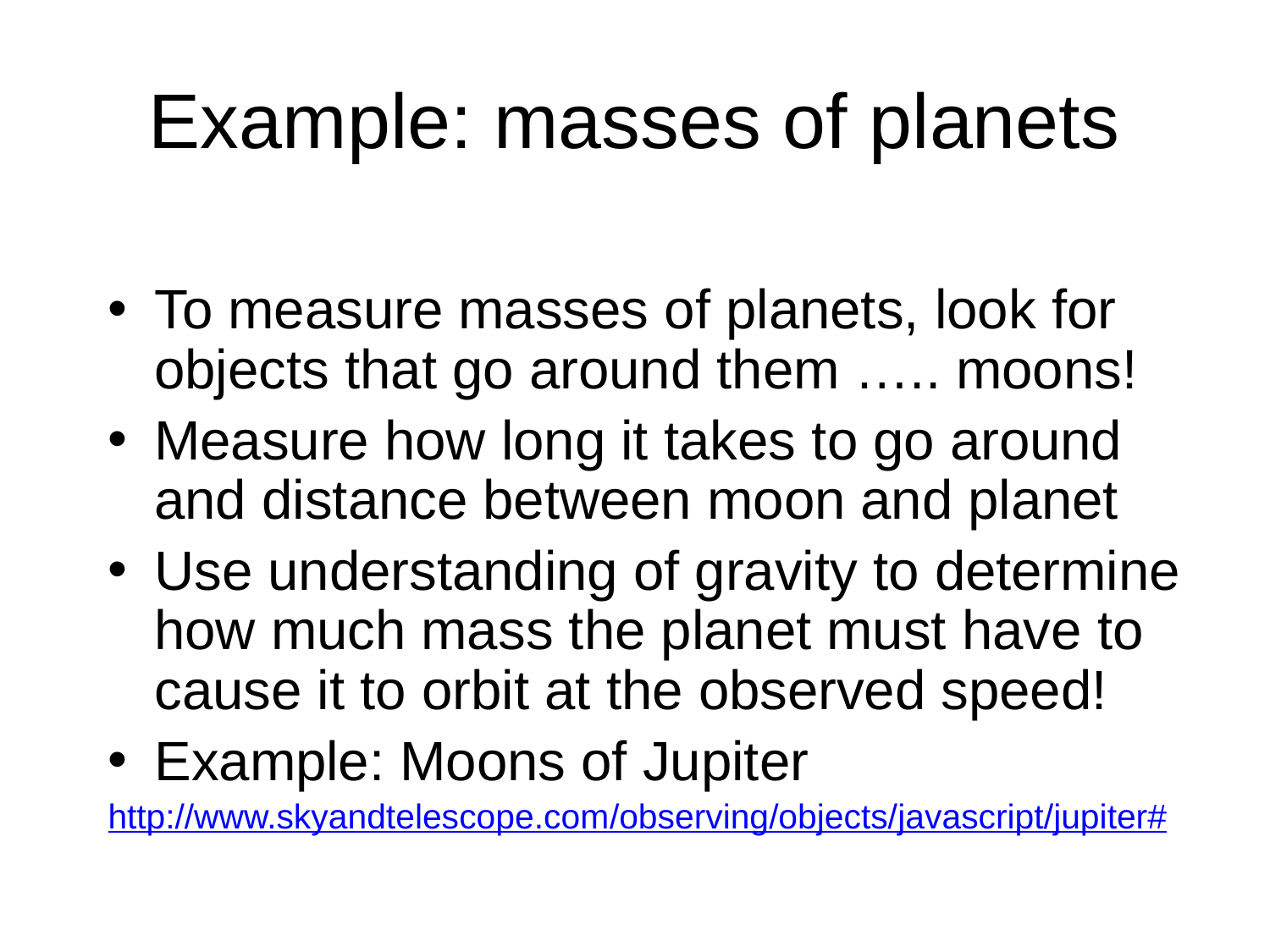

# Example: masses of planets
To measure masses of planets, look for objects that go around them ….. moons!
Measure how long it takes to go around and distance between moon and planet
Use understanding of gravity to determine how much mass the planet must have to cause it to orbit at the observed speed!
Example: Moons of Jupiter
http://www.skyandtelescope.com/observing/objects/javascript/jupiter#